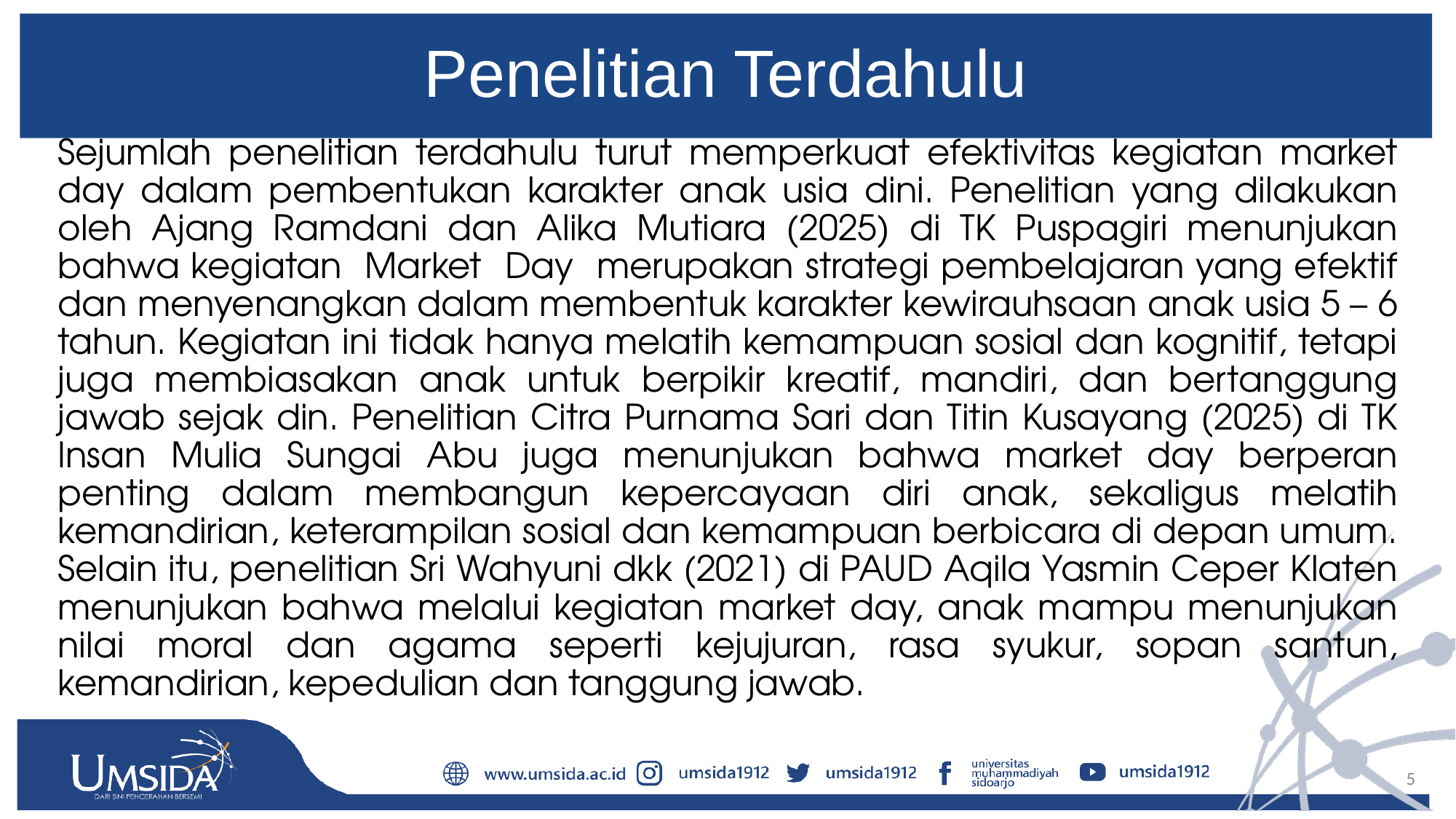

# Penelitian Terdahulu
		Sejumlah penelitian terdahulu turut memperkuat efektivitas kegiatan market day dalam pembentukan karakter anak usia dini. Penelitian yang dilakukan oleh Ajang Ramdani dan Alika Mutiara (2025) di TK Puspagiri menunjukan bahwa kegiatan  Market  Day  merupakan strategi pembelajaran yang efektif dan menyenangkan dalam membentuk karakter kewirauhsaan anak usia 5 – 6 tahun. Kegiatan ini tidak hanya melatih kemampuan sosial dan kognitif, tetapi juga membiasakan anak untuk berpikir kreatif, mandiri, dan bertanggung jawab sejak din. Penelitian Citra Purnama Sari dan Titin Kusayang (2025) di TK Insan Mulia Sungai Abu juga menunjukan bahwa market day berperan penting dalam membangun kepercayaan diri anak, sekaligus melatih kemandirian, keterampilan sosial dan kemampuan berbicara di depan umum. Selain itu, penelitian Sri Wahyuni dkk (2021) di PAUD Aqila Yasmin Ceper Klaten menunjukan bahwa melalui kegiatan market day, anak mampu menunjukan nilai moral dan agama seperti kejujuran, rasa syukur, sopan santun, kemandirian, kepedulian dan tanggung jawab.